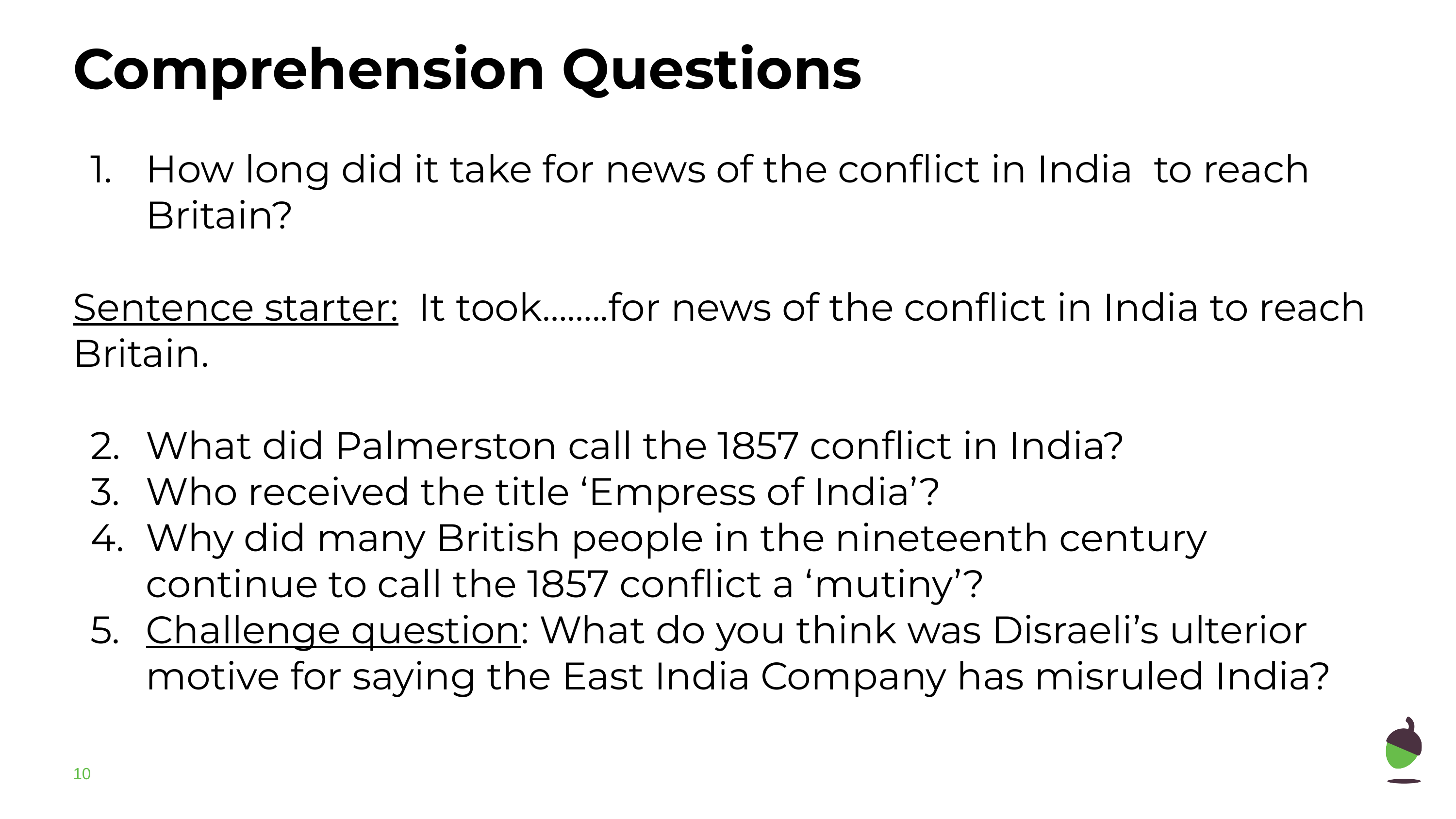

# Comprehension Questions
How long did it take for news of the conflict in India  to reach Britain?

Sentence starter:  It took……..for news of the conflict in India to reach Britain.

What did Palmerston call the 1857 conflict in India?
Who received the title ‘Empress of India’?
Why did many British people in the nineteenth century continue to call the 1857 conflict a ‘mutiny’?
Challenge question: What do you think was Disraeli’s ulterior motive for saying the East India Company has misruled India?

10